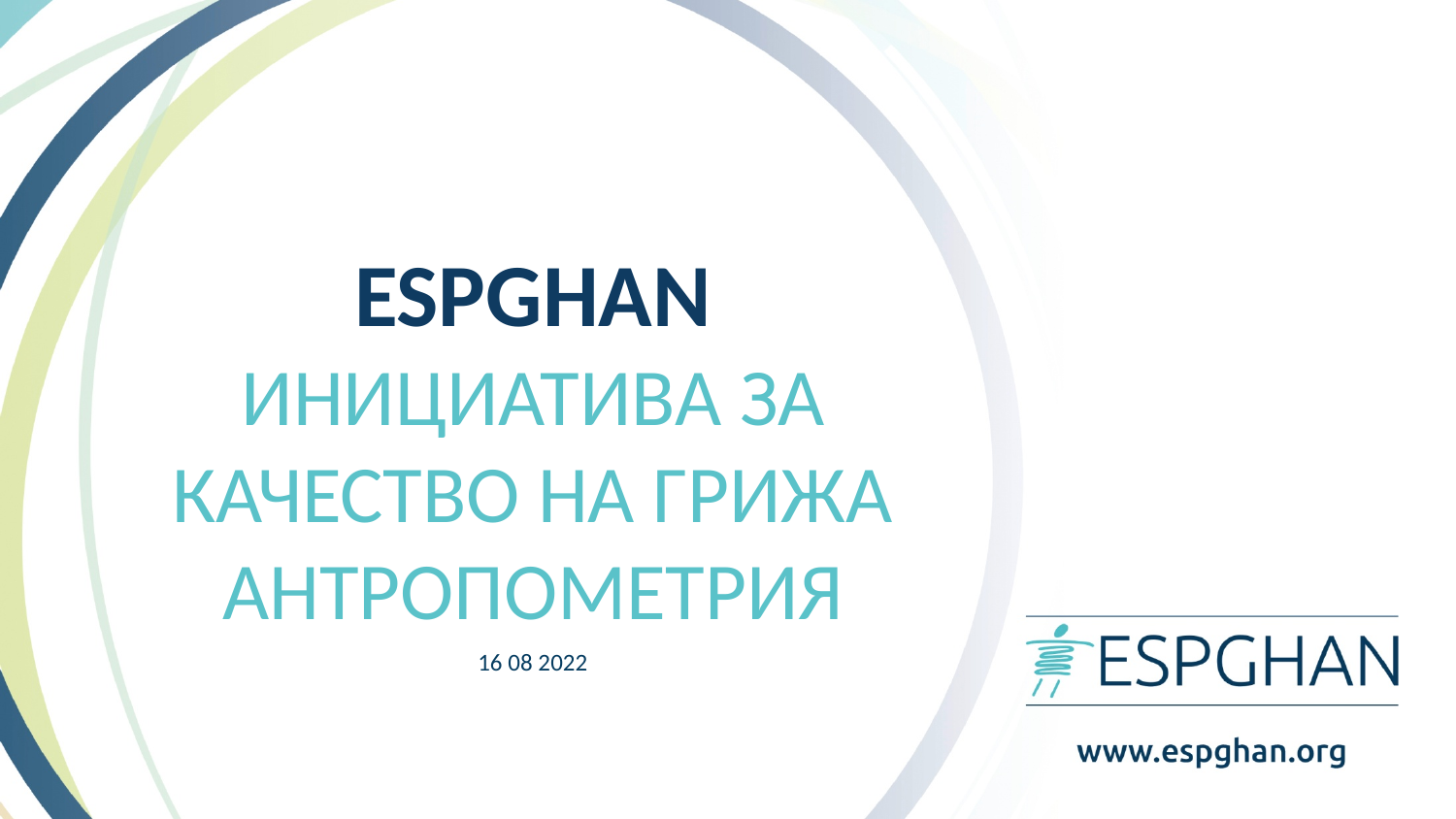

ESPGHAN
ИНИЦИАТИВА ЗА КАЧЕСТВО НА ГРИЖА
АНТРОПОМЕТРИЯ
16 08 2022